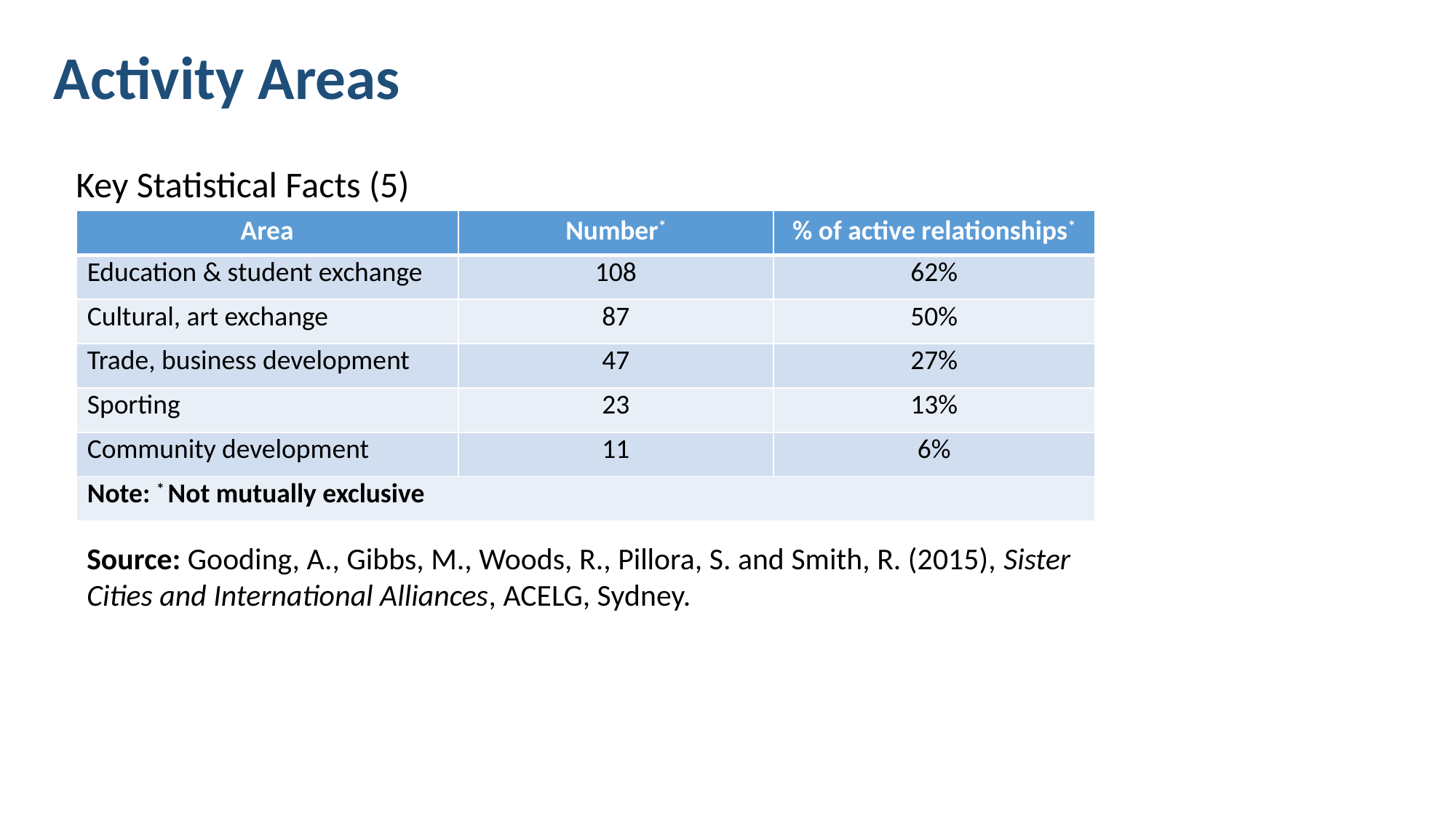

Activity Areas
Key Statistical Facts (5)
| Area | Number\* | % of active relationships\* |
| --- | --- | --- |
| Education & student exchange | 108 | 62% |
| Cultural, art exchange | 87 | 50% |
| Trade, business development | 47 | 27% |
| Sporting | 23 | 13% |
| Community development | 11 | 6% |
| Note: \* Not mutually exclusive |  |  |
Source: Gooding, A., Gibbs, M., Woods, R., Pillora, S. and Smith, R. (2015), Sister Cities and International Alliances, ACELG, Sydney.